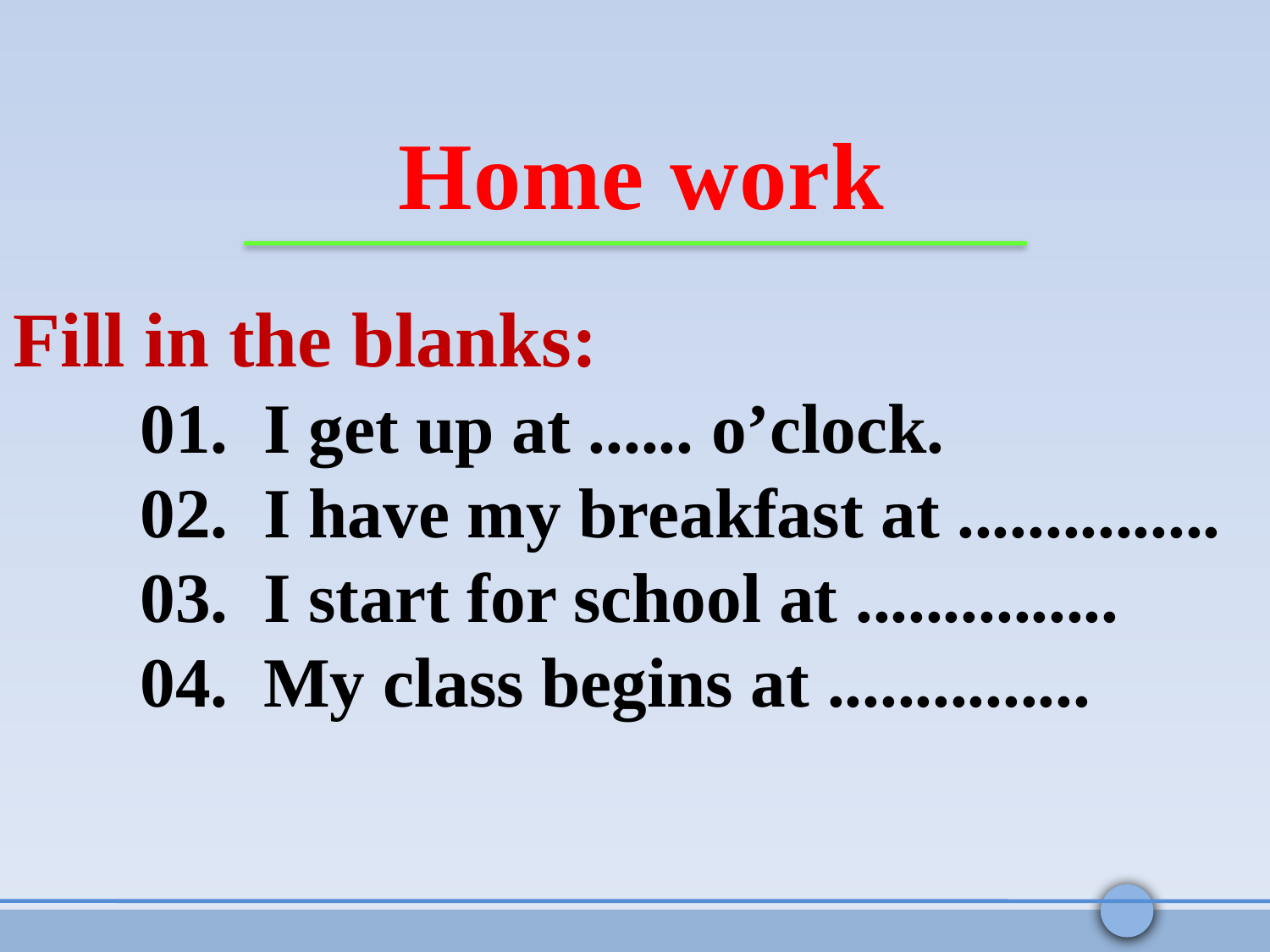

Home work
Fill in the blanks:
	01.  I get up at ...... o’clock.
	02.  I have my breakfast at ...............
	03.  I start for school at ...............
	04.  My class begins at ...............